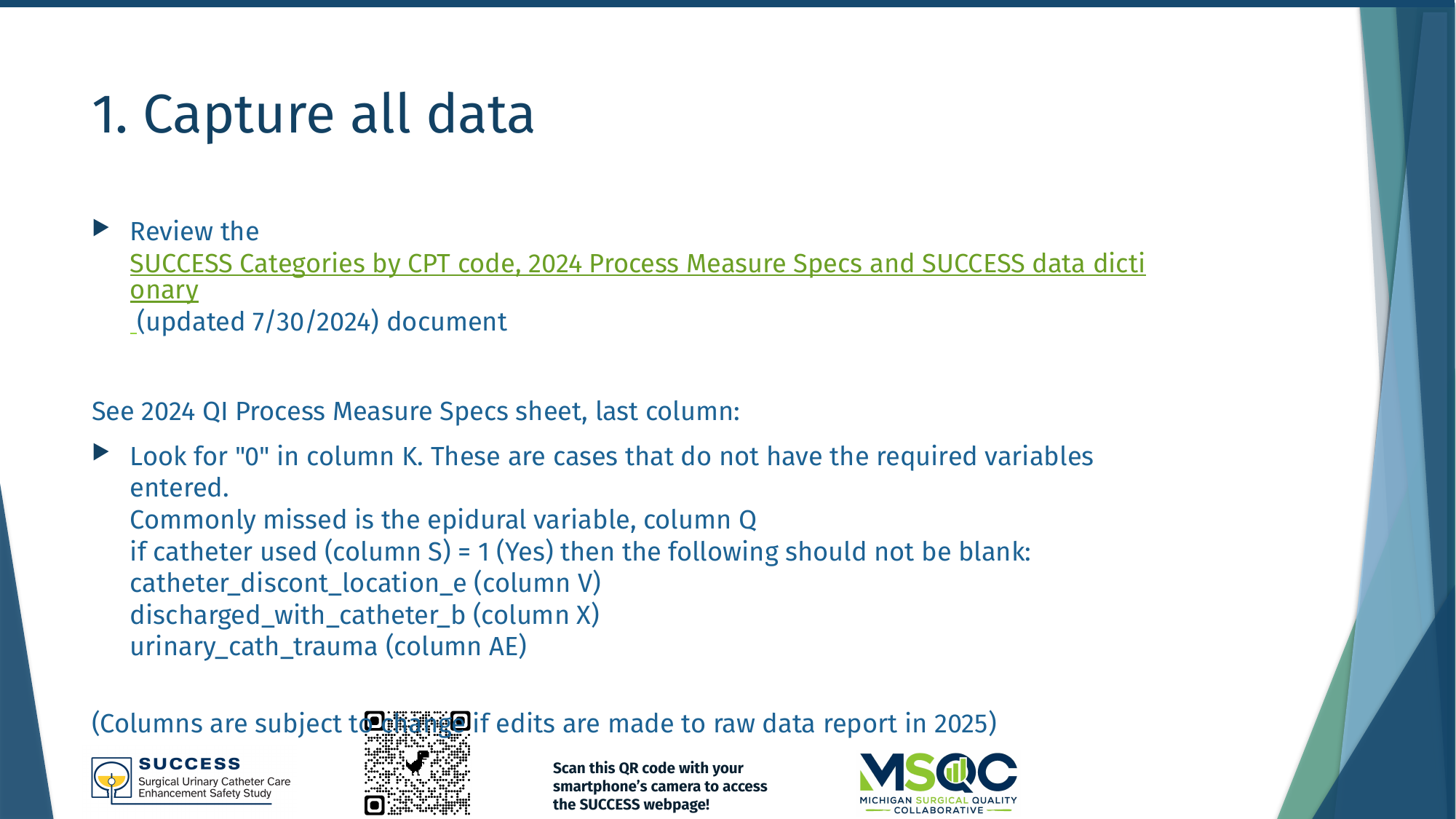

# 1. Capture all data
Review the SUCCESS Categories by CPT code, 2024 Process Measure Specs and SUCCESS data dictionary (updated 7/30/2024) document

See 2024 QI Process Measure Specs sheet, last column:
Look for "0" in column K. These are cases that do not have the required variables entered.
Commonly missed is the epidural variable, column Q
if catheter used (column S) = 1 (Yes) then the following should not be blank:
catheter_discont_location_e (column V)
discharged_with_catheter_b (column X)
urinary_cath_trauma (column AE)
(Columns are subject to change if edits are made to raw data report in 2025)